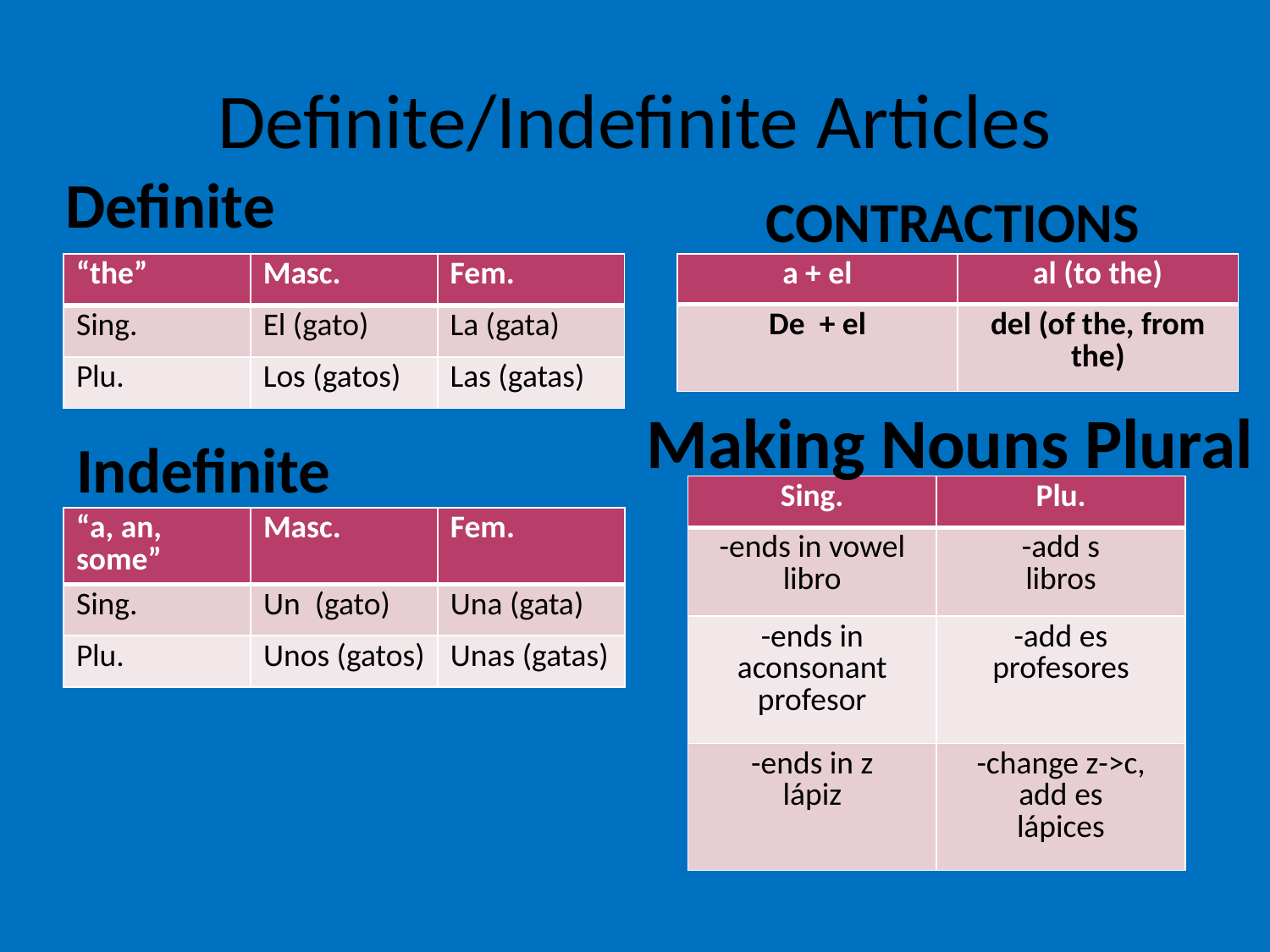

# Definite/Indefinite Articles
Definite
CONTRACTIONS
| “the” | Masc. | Fem. |
| --- | --- | --- |
| Sing. | El (gato) | La (gata) |
| Plu. | Los (gatos) | Las (gatas) |
| a + el | al (to the) |
| --- | --- |
| De + el | del (of the, from the) |
Making Nouns Plural
Indefinite
| Sing. | Plu. |
| --- | --- |
| -ends in vowel libro | -add s libros |
| -ends in aconsonant profesor | -add es profesores |
| -ends in z lápiz | -change z->c, add es lápices |
| “a, an, some” | Masc. | Fem. |
| --- | --- | --- |
| Sing. | Un (gato) | Una (gata) |
| Plu. | Unos (gatos) | Unas (gatas) |